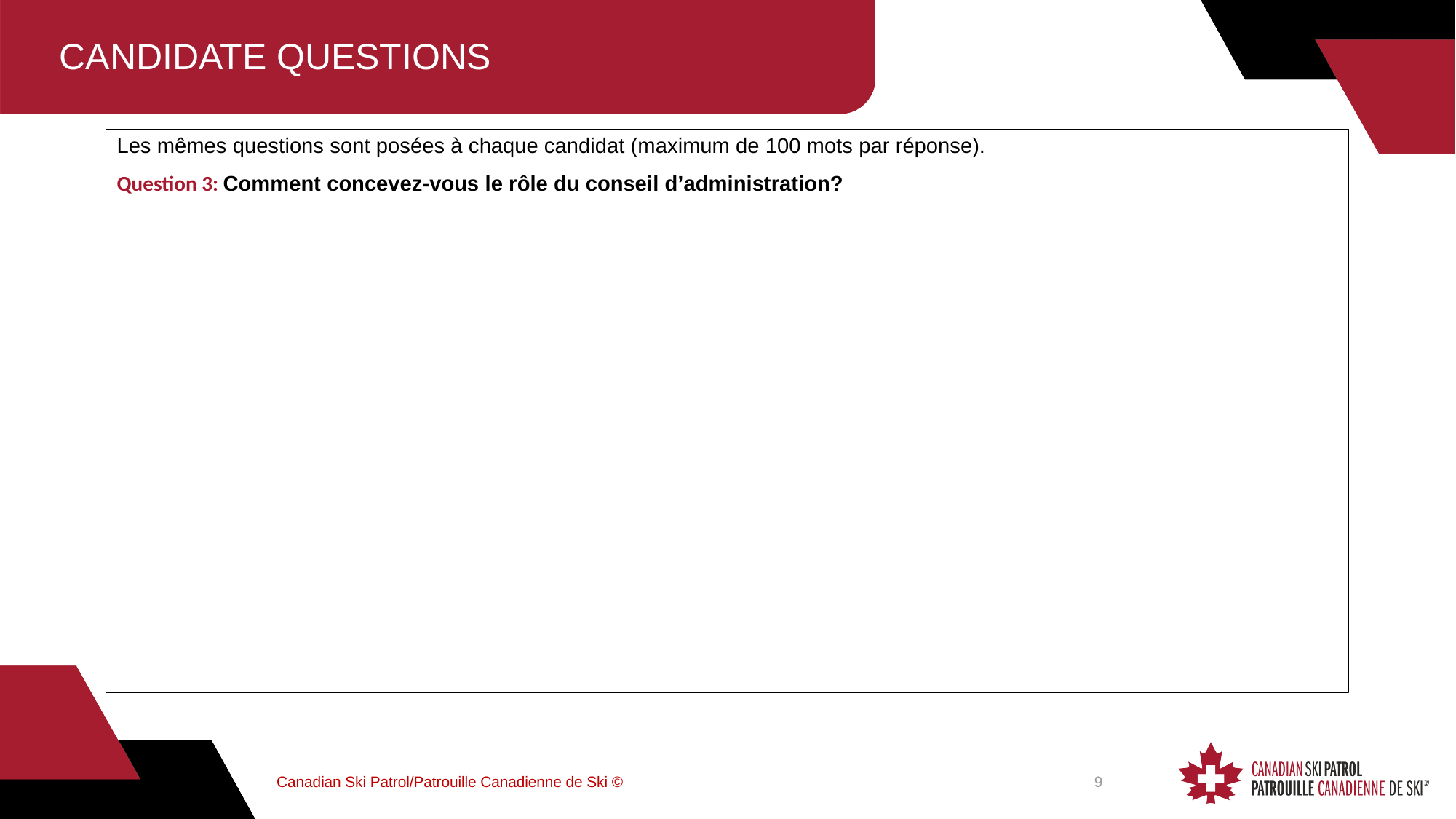

# CANDIDATE QUESTIONS
Les mêmes questions sont posées à chaque candidat (maximum de 100 mots par réponse).
Question 3: Comment concevez-vous le rôle du conseil d’administration?

Canadian Ski Patrol/Patrouille Canadienne de Ski ©
9